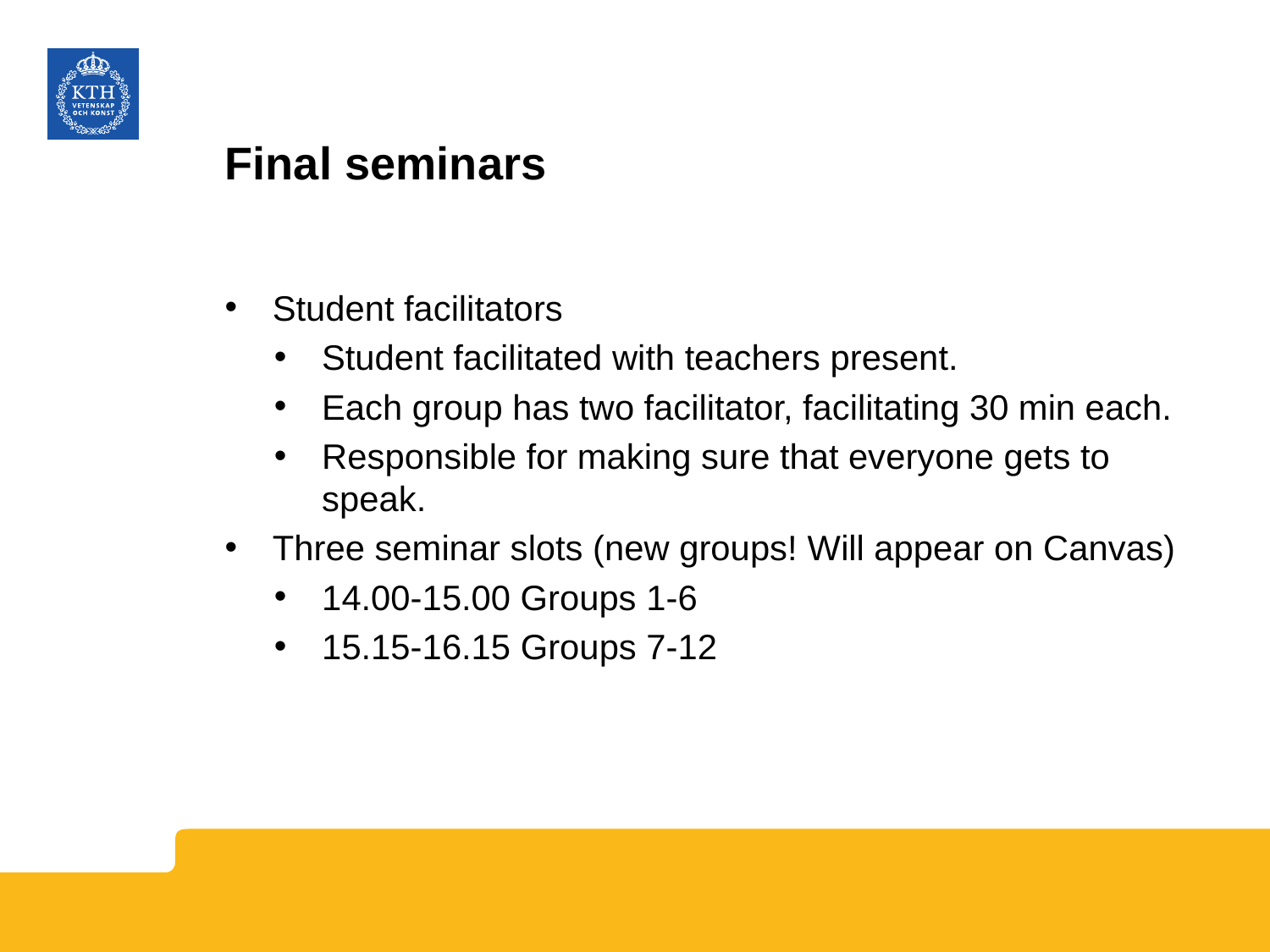

# Final seminars
Student facilitators
Student facilitated with teachers present.
Each group has two facilitator, facilitating 30 min each.
Responsible for making sure that everyone gets to speak.
Three seminar slots (new groups! Will appear on Canvas)
14.00-15.00 Groups 1-6
15.15-16.15 Groups 7-12